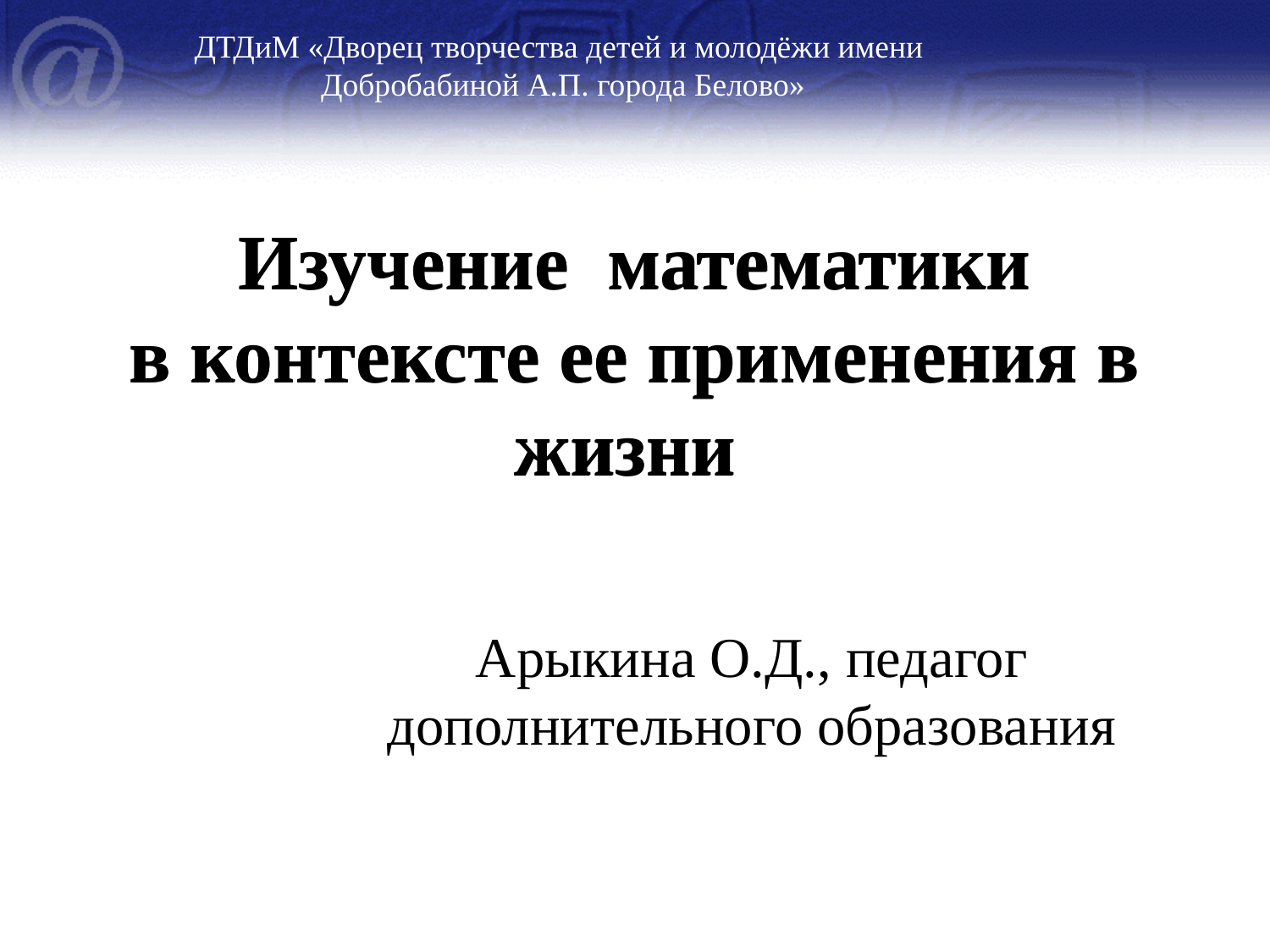

ДТДиМ «Дворец творчества детей и молодёжи имени
 Добробабиной А.П. города Белово»
# Изучение  математики в контексте ее применения в жизни
Изучение  математики
в контексте ее применения в жизни
Арыкина О.Д., педагог дополнительного образования